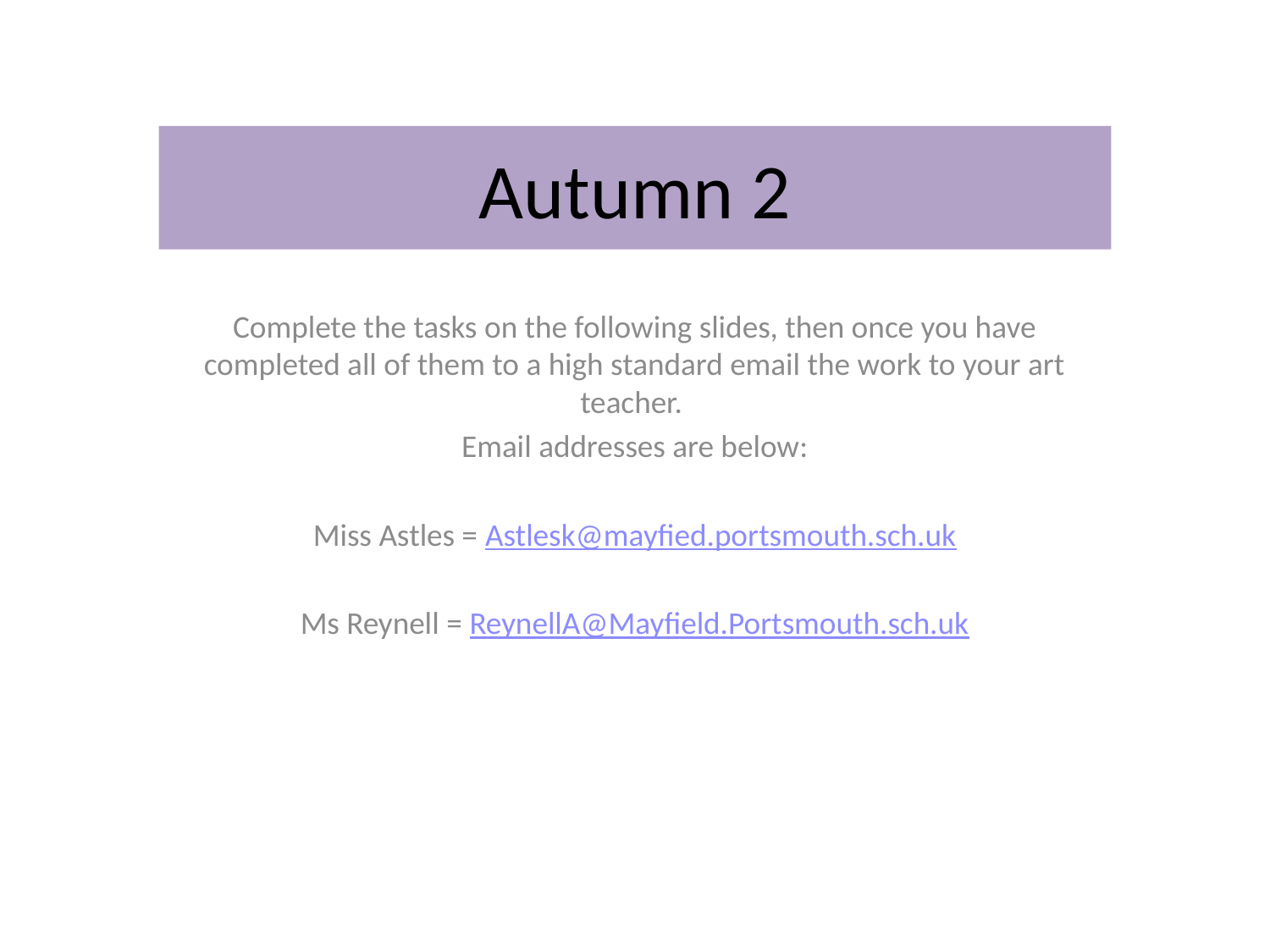

# Autumn 2
Complete the tasks on the following slides, then once you have completed all of them to a high standard email the work to your art teacher.
Email addresses are below:

Miss Astles = Astlesk@mayfied.portsmouth.sch.uk

Ms Reynell = ReynellA@Mayfield.Portsmouth.sch.uk